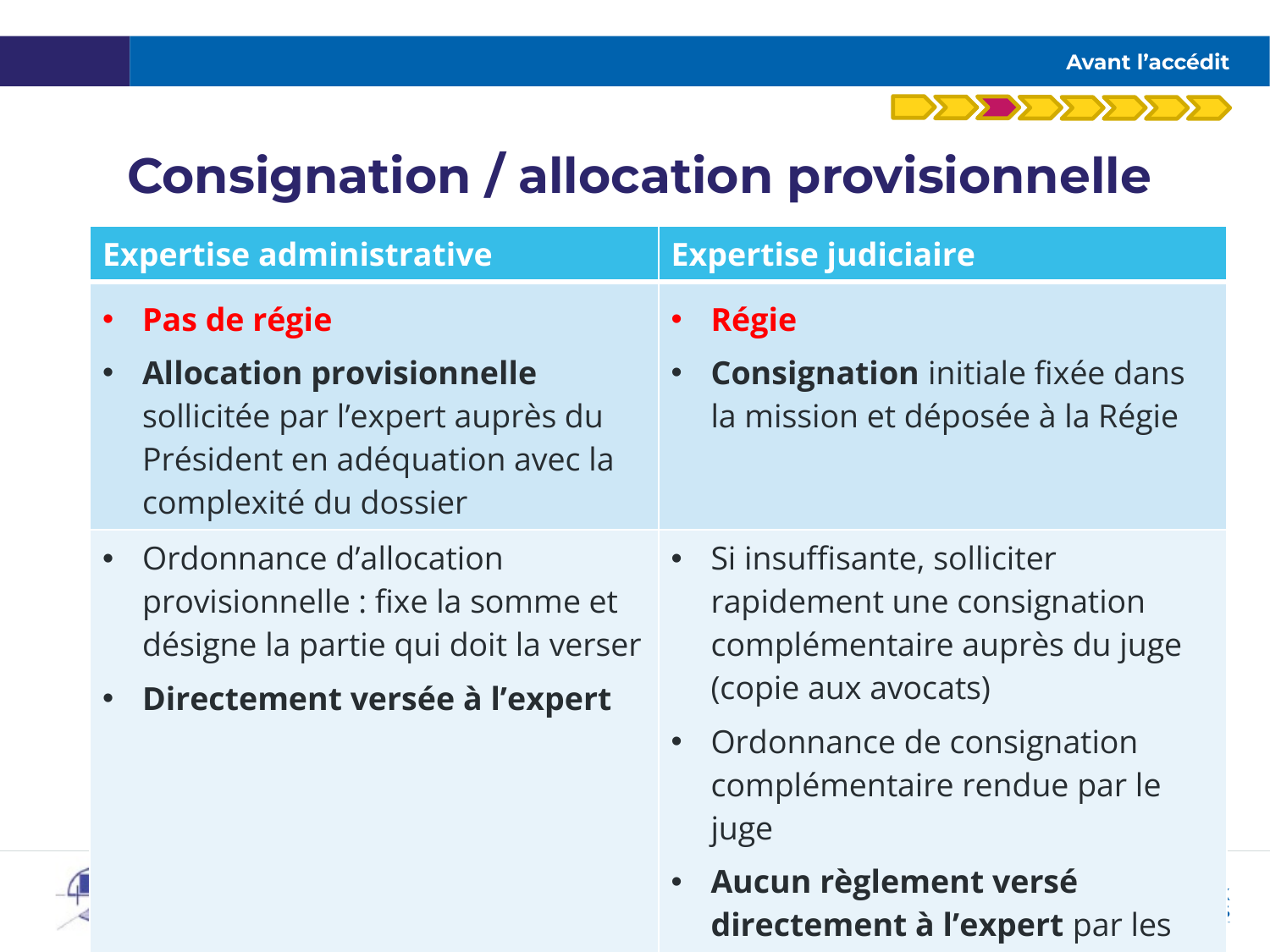

# Avant l’accédit

Consignation / allocation provisionnelle
| Expertise administrative | Expertise judiciaire |
| --- | --- |
| Pas de régie Allocation provisionnelle sollicitée par l’expert auprès du Président en adéquation avec la complexité du dossier | Régie Consignation initiale fixée dans la mission et déposée à la Régie |
| Ordonnance d’allocation provisionnelle : fixe la somme et désigne la partie qui doit la verser Directement versée à l’expert | Si insuffisante, solliciter rapidement une consignation complémentaire auprès du juge (copie aux avocats) Ordonnance de consignation complémentaire rendue par le juge Aucun règlement versé directement à l’expert par les parties |